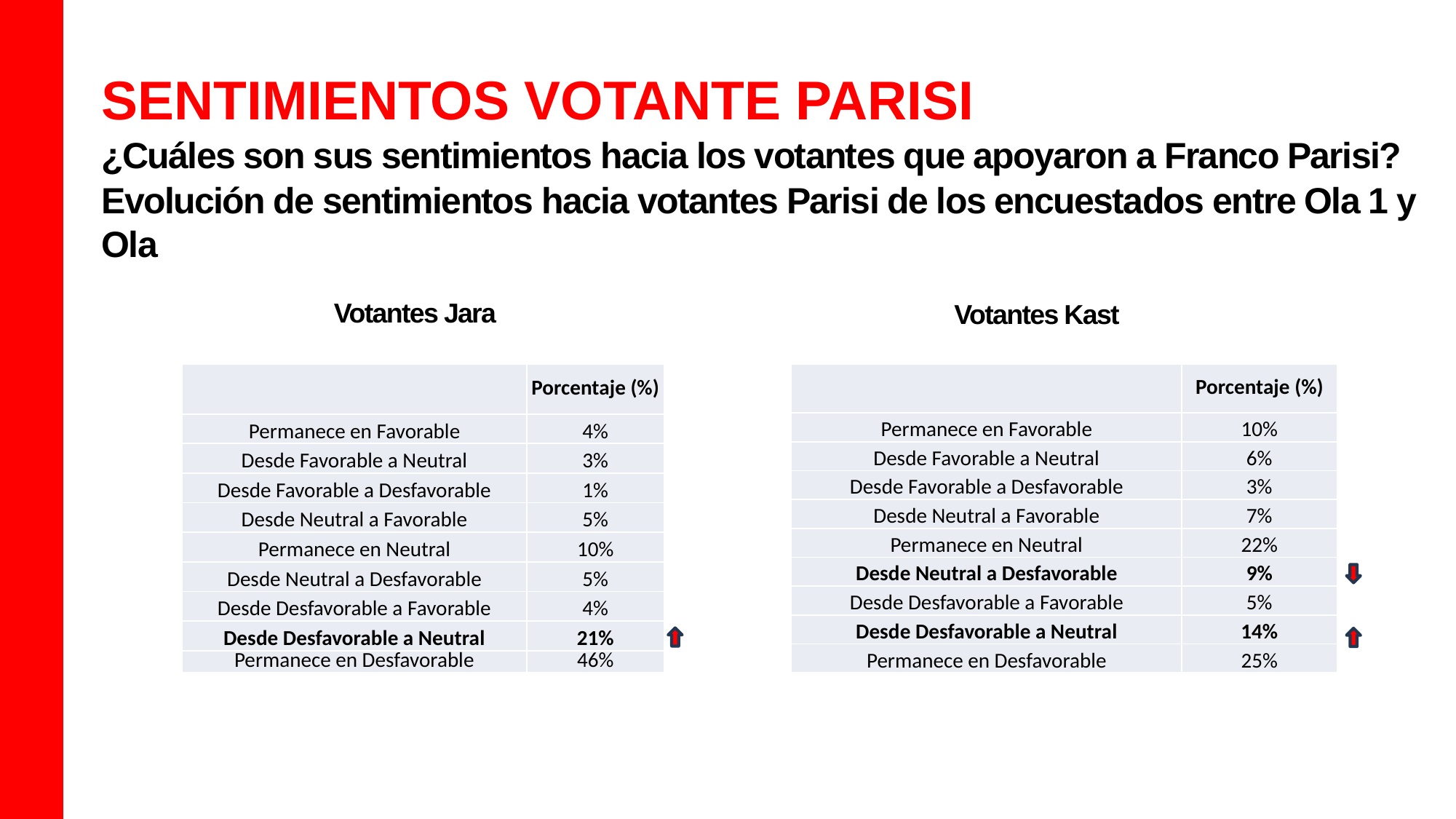

SENTIMIENTOS VOTANTE PARISI
¿Cuáles son sus sentimientos hacia los votantes que apoyaron a Franco Parisi?
Evolución de sentimientos hacia votantes Parisi de los encuestados entre Ola 1 y Ola
Votantes Jara
Votantes Kast
|  | Porcentaje (%) |
| --- | --- |
| Permanece en Favorable | 4% |
| Desde Favorable a Neutral | 3% |
| Desde Favorable a Desfavorable | 1% |
| Desde Neutral a Favorable | 5% |
| Permanece en Neutral | 10% |
| Desde Neutral a Desfavorable | 5% |
| Desde Desfavorable a Favorable | 4% |
| Desde Desfavorable a Neutral | 21% |
| Permanece en Desfavorable | 46% |
|  | Porcentaje (%) |
| --- | --- |
| Permanece en Favorable | 10% |
| Desde Favorable a Neutral | 6% |
| Desde Favorable a Desfavorable | 3% |
| Desde Neutral a Favorable | 7% |
| Permanece en Neutral | 22% |
| Desde Neutral a Desfavorable | 9% |
| Desde Desfavorable a Favorable | 5% |
| Desde Desfavorable a Neutral | 14% |
| Permanece en Desfavorable | 25% |